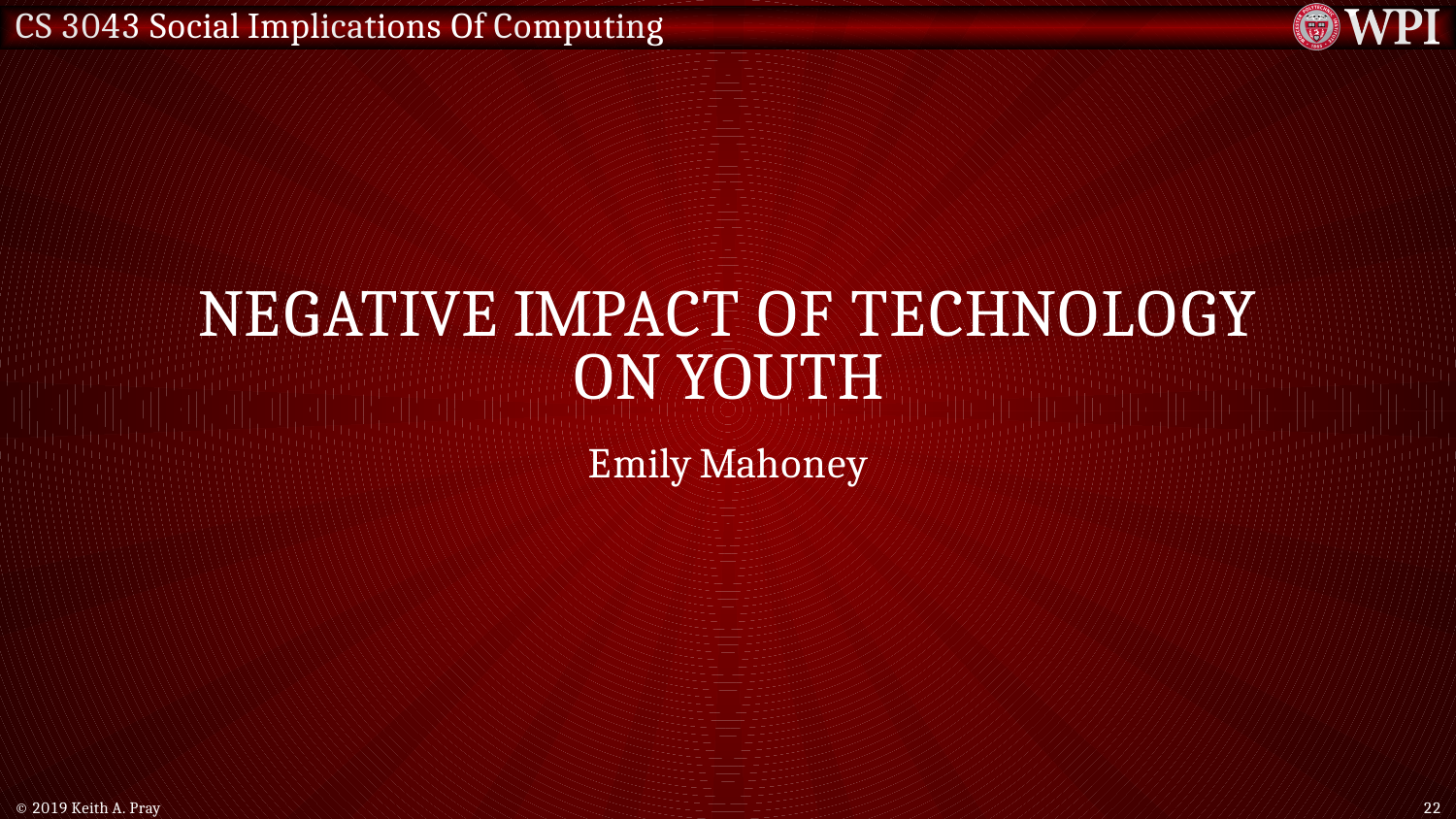

# Negative impact of technology on youth
Emily Mahoney
© 2019 Keith A. Pray
22